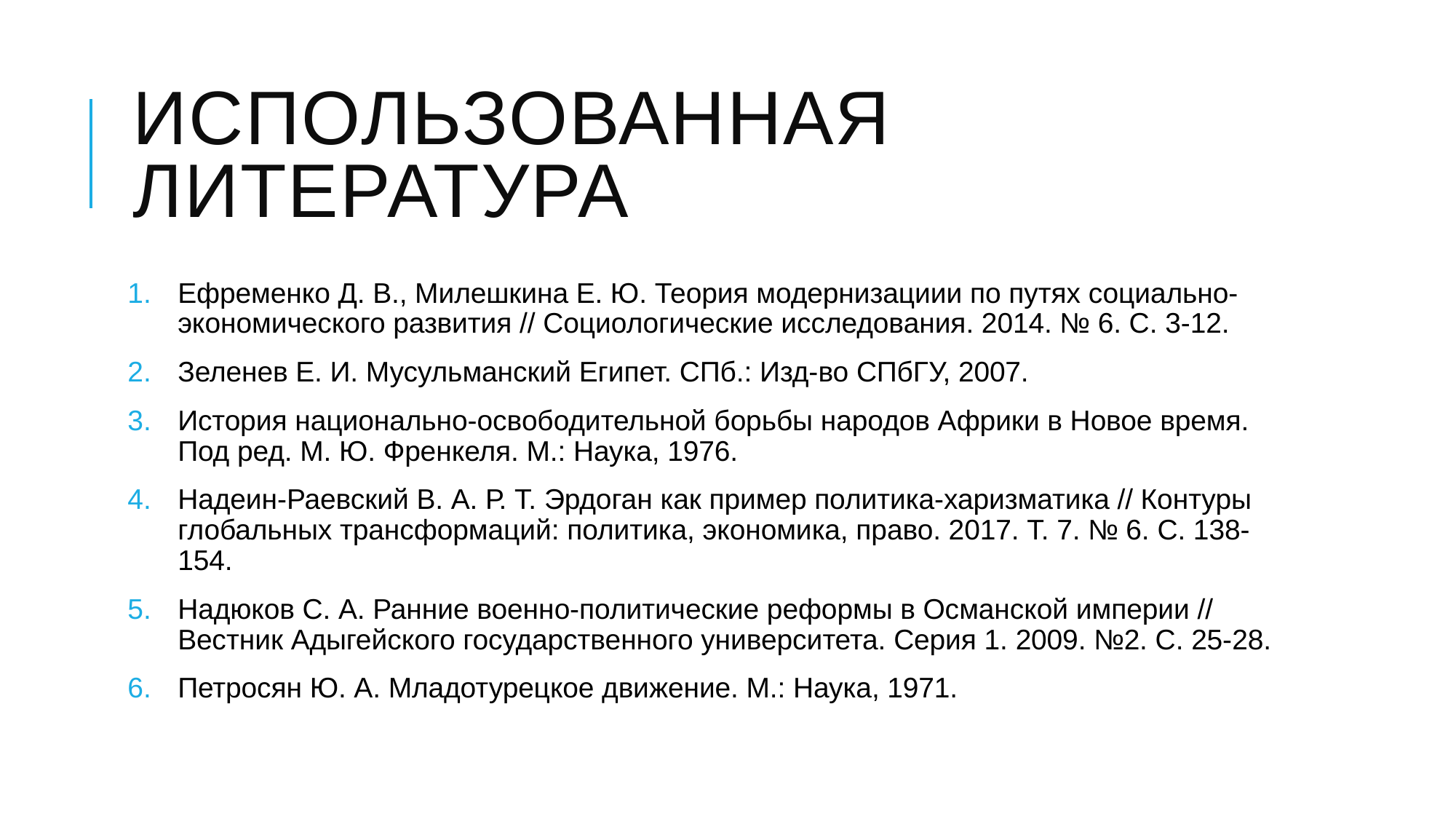

# Использованная литература
Ефременко Д. В., Милешкина Е. Ю. Теория модернизациии по путях социально-экономического развития // Социологические исследования. 2014. № 6. С. 3-12.
Зеленев Е. И. Мусульманский Египет. СПб.: Изд-во СПбГУ, 2007.
История национально-освободительной борьбы народов Африки в Новое время. Под ред. М. Ю. Френкеля. М.: Наука, 1976.
Надеин-Раевский В. А. Р. Т. Эрдоган как пример политика-харизматика // Контуры глобальных трансформаций: политика, экономика, право. 2017. Т. 7. № 6. С. 138-154.
Надюков С. А. Ранние военно-политические реформы в Османской империи // Вестник Адыгейского государственного университета. Серия 1. 2009. №2. С. 25-28.
Петросян Ю. А. Младотурецкое движение. М.: Наука, 1971.